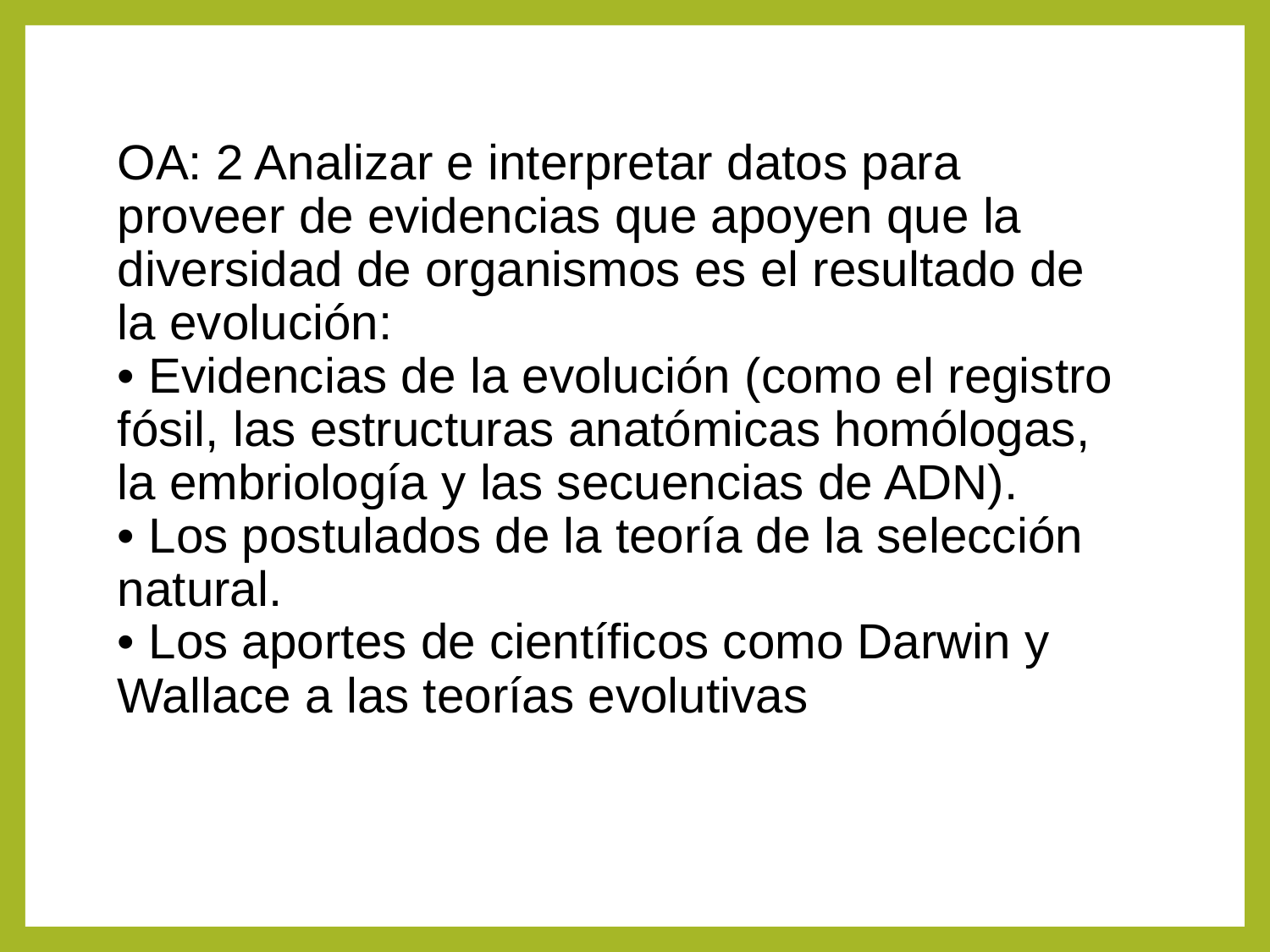

# OA: 2 Analizar e interpretar datos para proveer de evidencias que apoyen que la diversidad de organismos es el resultado de la evolución: • Evidencias de la evolución (como el registro fósil, las estructuras anatómicas homólogas, la embriología y las secuencias de ADN). • Los postulados de la teoría de la selección natural. • Los aportes de científicos como Darwin y Wallace a las teorías evolutivas